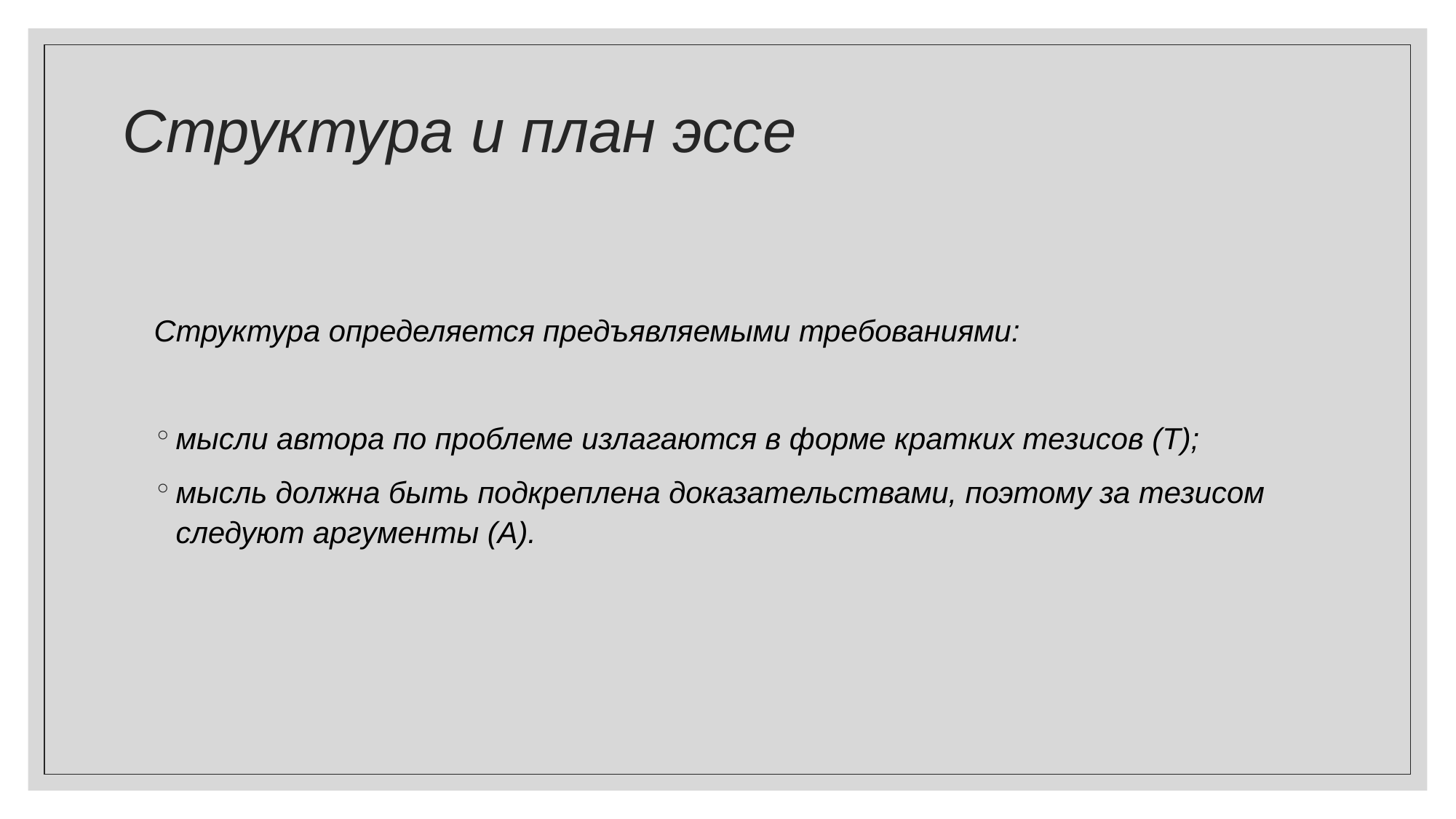

# Структура и план эссе

Структура определяется предъявляемыми требованиями:

мысли автора по проблеме излагаются в форме кратких тезисов (Т);
мысль должна быть подкреплена доказательствами, поэтому за тезисом следуют аргументы (А).